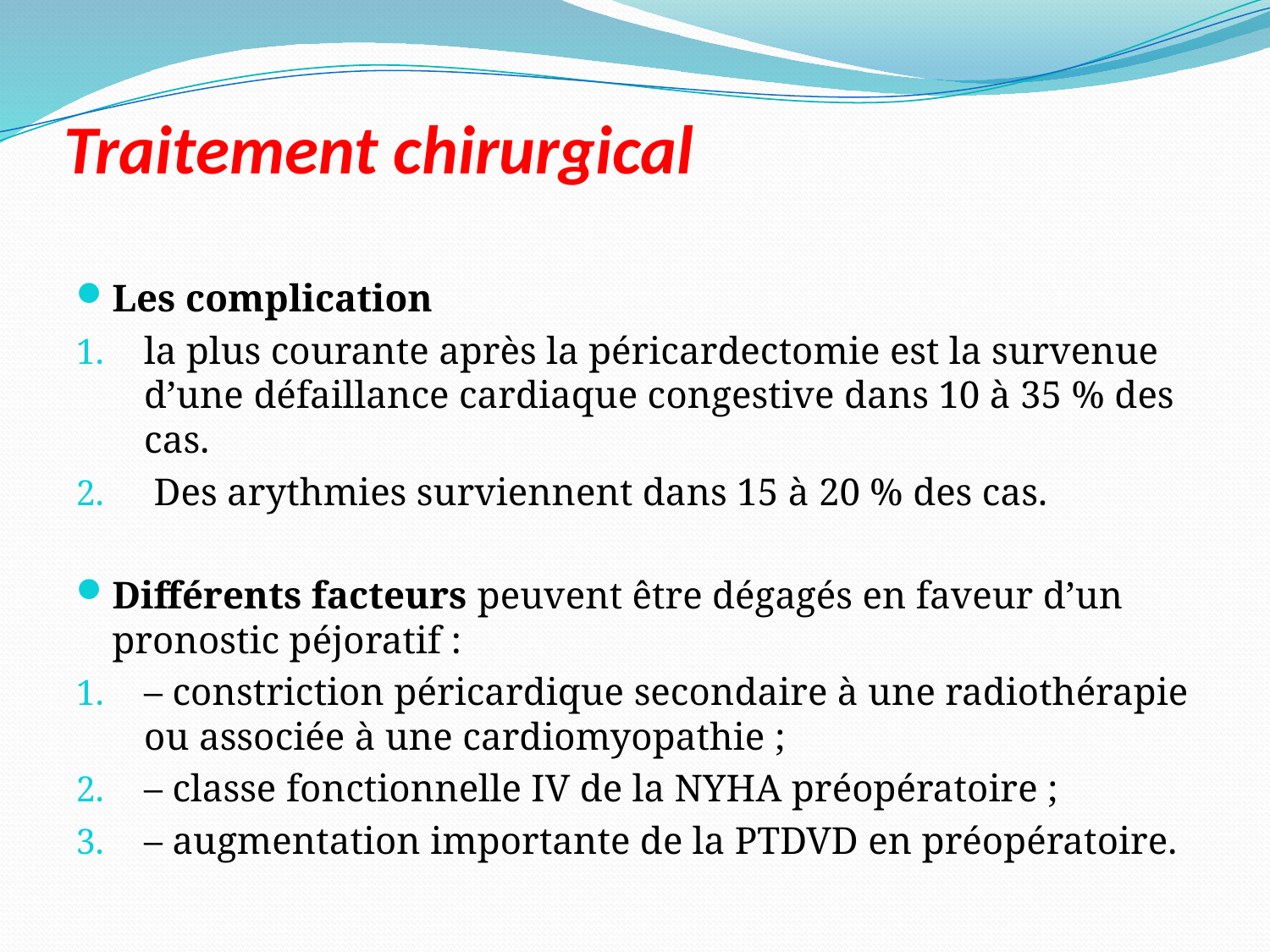

# Traitement chirurgical
Les complication
la plus courante après la péricardectomie est la survenue d’une défaillance cardiaque congestive dans 10 à 35 % des cas.
 Des arythmies surviennent dans 15 à 20 % des cas.

Différents facteurs peuvent être dégagés en faveur d’un pronostic péjoratif :
– constriction péricardique secondaire à une radiothérapie ou associée à une cardiomyopathie ;
– classe fonctionnelle IV de la NYHA préopératoire ;
– augmentation importante de la PTDVD en préopératoire.